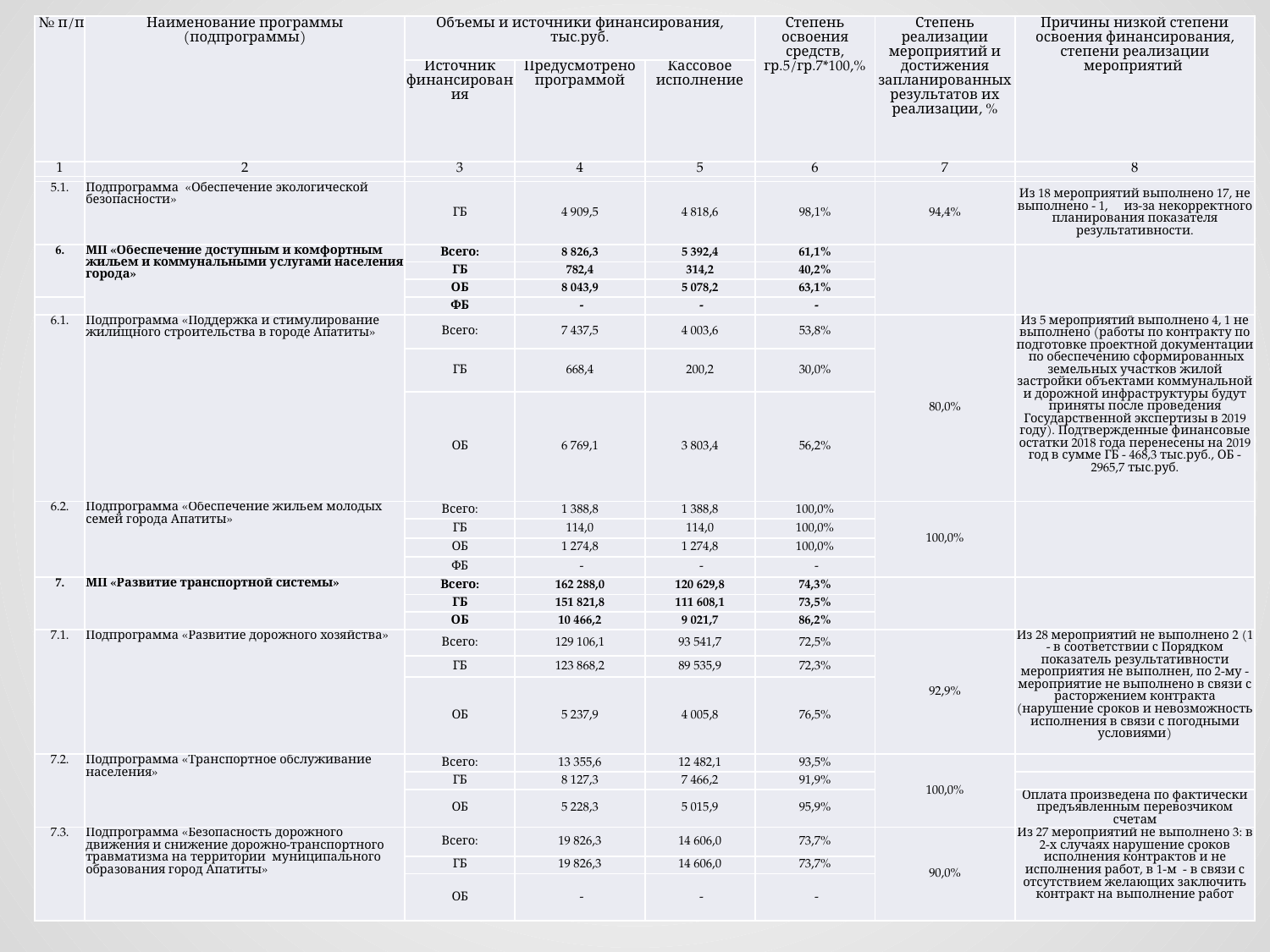

| № п/п | Наименование программы (подпрограммы) | Объемы и источники финансирования, тыс.руб. |  |  | Степень освоения средств, гр.5/гр.7\*100,% | Степень реализации мероприятий и достижения запланированных результатов их реализации, % | Причины низкой степени освоения финансирования, степени реализации мероприятий |
| --- | --- | --- | --- | --- | --- | --- | --- |
|  |  | Источник финансирования | Предусмотрено программой | Кассовое исполнение |  |  |  |
| 1 | 2 | 3 | 4 | 5 | 6 | 7 | 8 |
| 5. | МП «Охрана окружающей среды» | Всего: | 4 909,5 | 4 818,6 | 98,1% |  |  |
| --- | --- | --- | --- | --- | --- | --- | --- |
|  |  | ГБ | 4 909,5 | 4 818,6 | 98,1% |  |  |
| 5.1. | Подпрограмма «Обеспечение экологической безопасности» | ГБ | 4 909,5 | 4 818,6 | 98,1% | 94,4% | Из 18 мероприятий выполнено 17, не выполнено - 1, из-за некорректного планирования показателя результативности. |
| 6. | МП «Обеспечение доступным и комфортным жильем и коммунальными услугами населения города» | Всего: | 8 826,3 | 5 392,4 | 61,1% |  |  |
|  |  | ГБ | 782,4 | 314,2 | 40,2% |  |  |
|  |  | ОБ | 8 043,9 | 5 078,2 | 63,1% |  |  |
|  |  | ФБ | - | - | - |  |  |
| 6.1. | Подпрограмма «Поддержка и стимулирование жилищного строительства в городе Апатиты» | Всего: | 7 437,5 | 4 003,6 | 53,8% | 80,0% | Из 5 мероприятий выполнено 4, 1 не выполнено (работы по контракту по подготовке проектной документации по обеспечению сформированных земельных участков жилой застройки объектами коммунальной и дорожной инфраструктуры будут приняты после проведения Государственной экспертизы в 2019 году). Подтвержденные финансовые остатки 2018 года перенесены на 2019 год в сумме ГБ - 468,3 тыс.руб., ОБ - 2965,7 тыс.руб. |
|  |  | ГБ | 668,4 | 200,2 | 30,0% |  |  |
|  |  | ОБ | 6 769,1 | 3 803,4 | 56,2% |  |  |
| 6.2. | Подпрограмма «Обеспечение жильем молодых семей города Апатиты» | Всего: | 1 388,8 | 1 388,8 | 100,0% | 100,0% |  |
|  |  | ГБ | 114,0 | 114,0 | 100,0% |  |  |
|  |  | ОБ | 1 274,8 | 1 274,8 | 100,0% |  |  |
|  |  | ФБ | - | - | - |  |  |
| 7. | МП «Развитие транспортной системы» | Всего: | 162 288,0 | 120 629,8 | 74,3% |  |  |
|  |  | ГБ | 151 821,8 | 111 608,1 | 73,5% |  |  |
|  |  | ОБ | 10 466,2 | 9 021,7 | 86,2% |  |  |
| 7.1. | Подпрограмма «Развитие дорожного хозяйства» | Всего: | 129 106,1 | 93 541,7 | 72,5% | 92,9% | Из 28 мероприятий не выполнено 2 (1 - в соответствии с Порядком показатель результативности мероприятия не выполнен, по 2-му - мероприятие не выполнено в связи с расторжением контракта (нарушение сроков и невозможность исполнения в связи с погодными условиями) |
|  |  | ГБ | 123 868,2 | 89 535,9 | 72,3% |  |  |
|  |  | ОБ | 5 237,9 | 4 005,8 | 76,5% |  |  |
| 7.2. | Подпрограмма «Транспортное обслуживание населения» | Всего: | 13 355,6 | 12 482,1 | 93,5% | 100,0% |  |
|  |  | ГБ | 8 127,3 | 7 466,2 | 91,9% |  |  |
|  |  | ОБ | 5 228,3 | 5 015,9 | 95,9% |  | Оплата произведена по фактически предъявленным перевозчиком счетам |
| 7.3. | Подпрограмма «Безопасность дорожного движения и снижение дорожно-транспортного травматизма на территории муниципального образования город Апатиты» | Всего: | 19 826,3 | 14 606,0 | 73,7% | 90,0% | Из 27 мероприятий не выполнено 3: в 2-х случаях нарушение сроков исполнения контрактов и не исполнения работ, в 1-м - в связи с отсутствием желающих заключить контракт на выполнение работ |
|  |  | ГБ | 19 826,3 | 14 606,0 | 73,7% |  |  |
|  |  | ОБ | - | - | - |  |  |